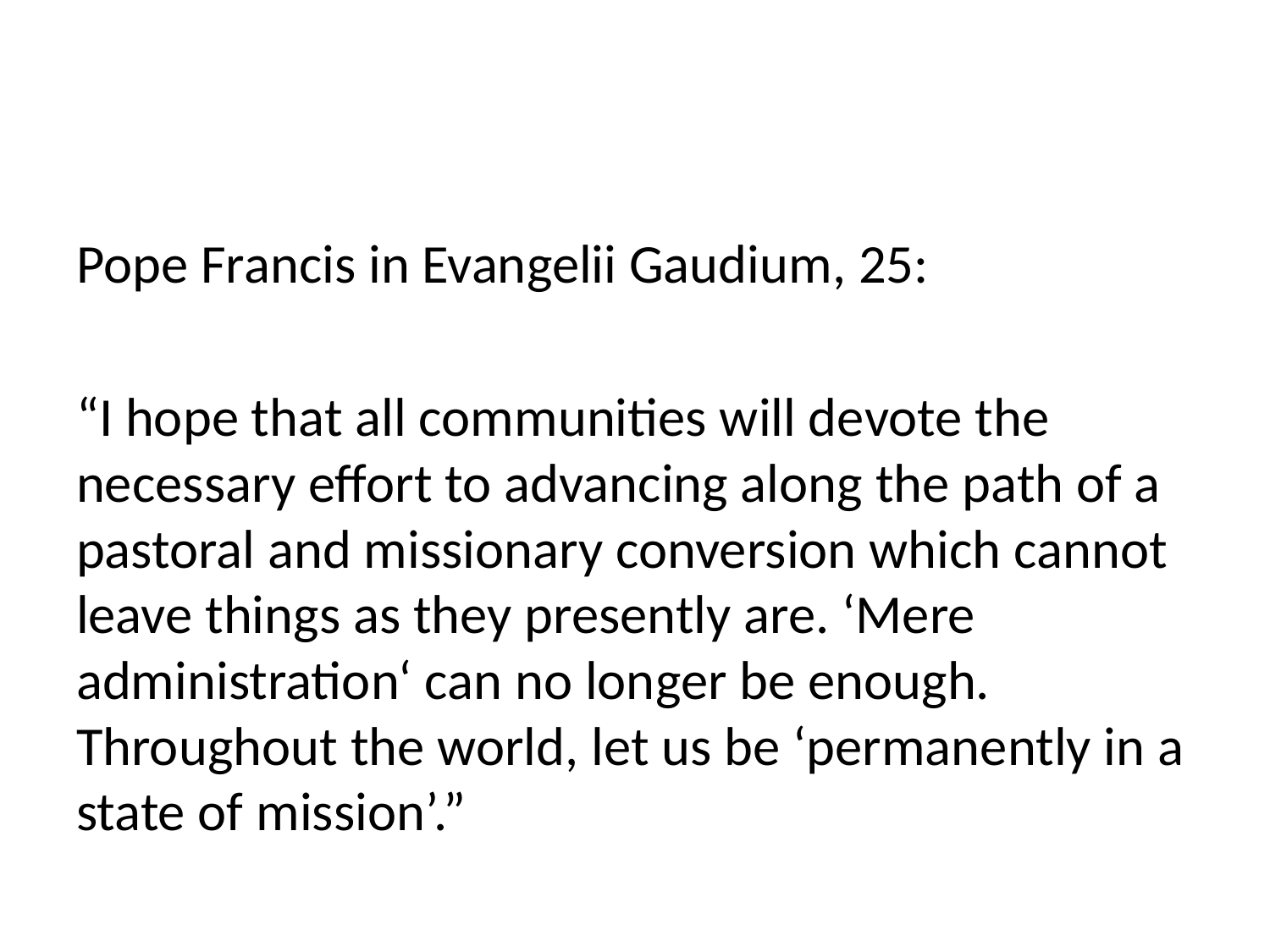

#
Pope Francis in Evangelii Gaudium, 25:

“I hope that all communities will devote the necessary effort to advancing along the path of a pastoral and missionary conversion which cannot leave things as they presently are. ‘Mere administration‘ can no longer be enough. Throughout the world, let us be ‘permanently in a state of mission’.”